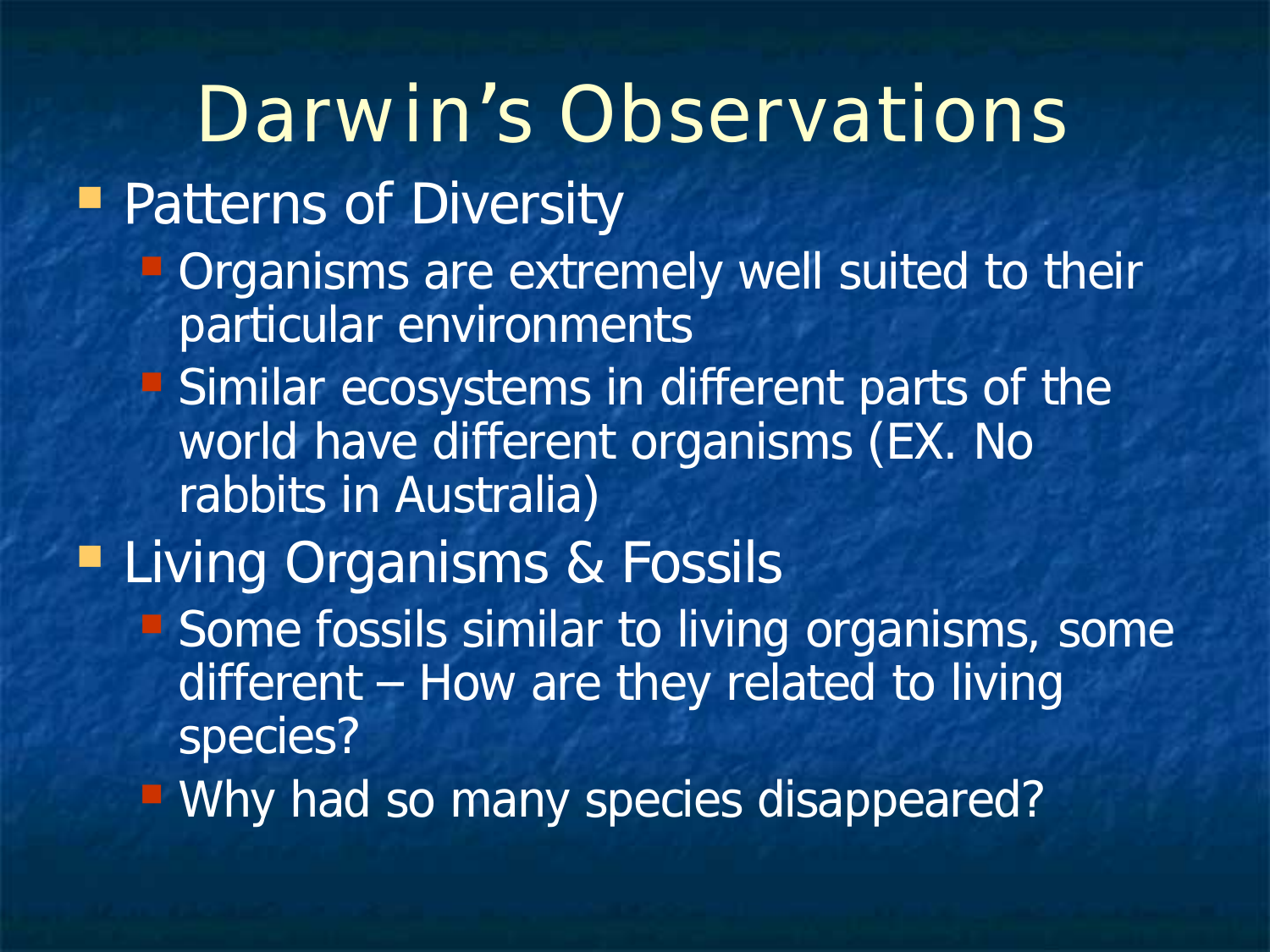

# Darwin’s Observations
Patterns of Diversity
Organisms are extremely well suited to their particular environments
Similar ecosystems in different parts of the world have different organisms (EX. No rabbits in Australia)
Living Organisms & Fossils
Some fossils similar to living organisms, some different – How are they related to living species?
Why had so many species disappeared?